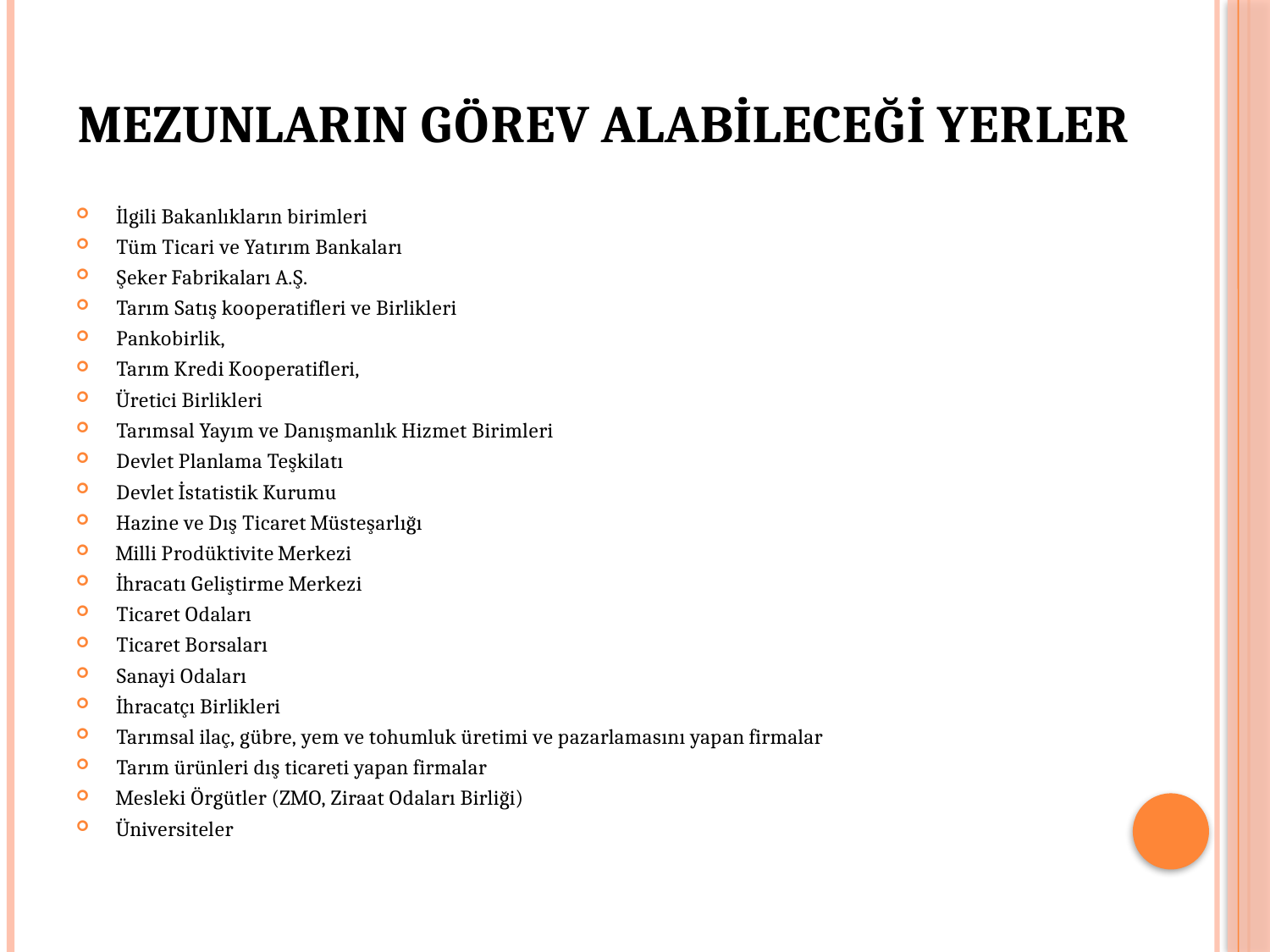

# MEZUNLARIN GÖREV ALABİLECEĞİ YERLER
İlgili Bakanlıkların birimleri
Tüm Ticari ve Yatırım Bankaları
Şeker Fabrikaları A.Ş.
Tarım Satış kooperatifleri ve Birlikleri
Pankobirlik,
Tarım Kredi Kooperatifleri,
Üretici Birlikleri
Tarımsal Yayım ve Danışmanlık Hizmet Birimleri
Devlet Planlama Teşkilatı
Devlet İstatistik Kurumu
Hazine ve Dış Ticaret Müsteşarlığı
Milli Prodüktivite Merkezi
İhracatı Geliştirme Merkezi
Ticaret Odaları
Ticaret Borsaları
Sanayi Odaları
İhracatçı Birlikleri
Tarımsal ilaç, gübre, yem ve tohumluk üretimi ve pazarlamasını yapan firmalar
Tarım ürünleri dış ticareti yapan firmalar
Mesleki Örgütler (ZMO, Ziraat Odaları Birliği)
Üniversiteler